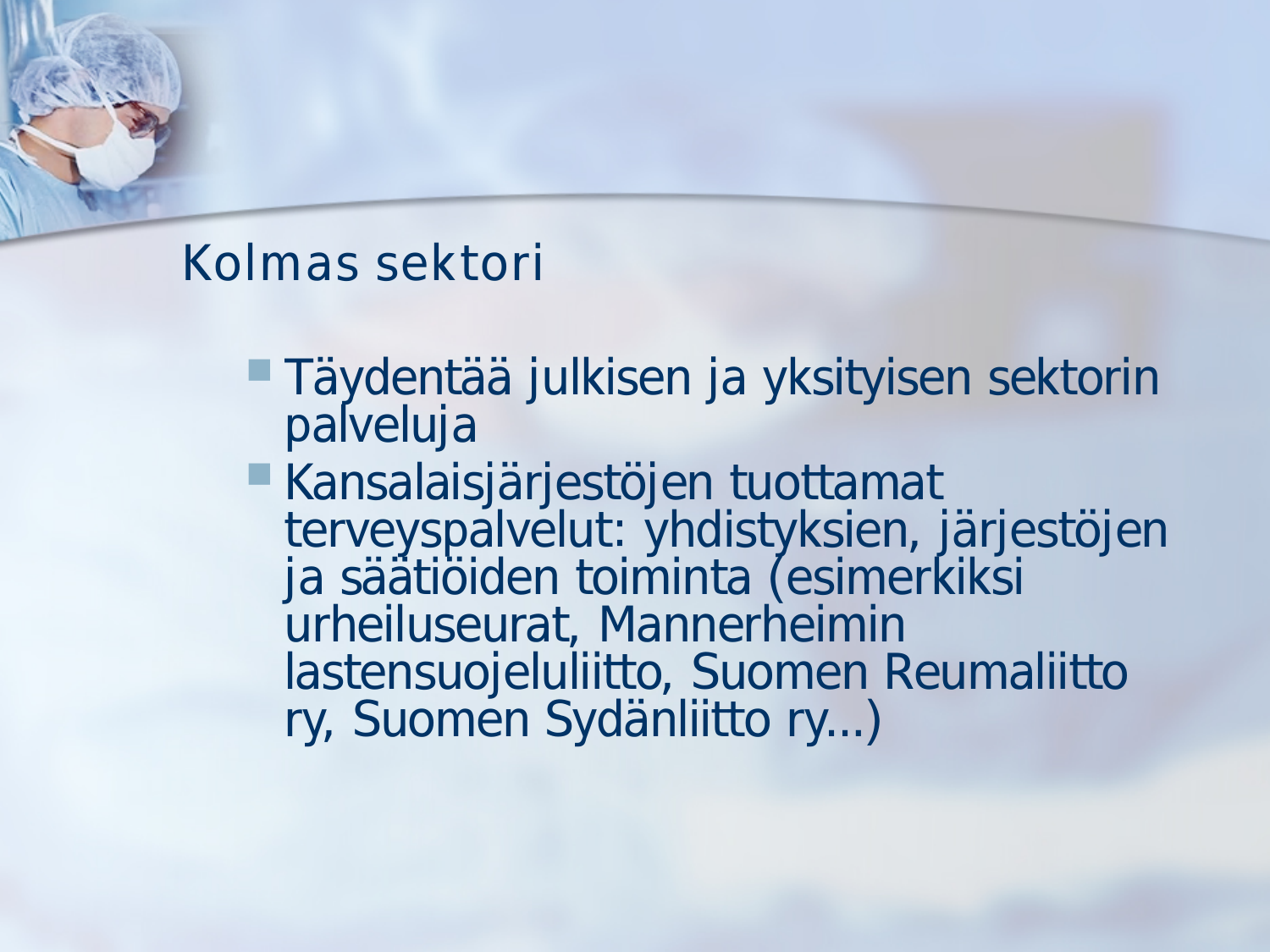

Kolmas sektori

Täydentää julkisen ja yksityisen sektorin palveluja
Kansalaisjärjestöjen tuottamat terveyspalvelut: yhdistyksien, järjestöjen ja säätiöiden toiminta (esimerkiksi urheiluseurat, Mannerheimin lastensuojeluliitto, Suomen Reumaliitto ry, Suomen Sydänliitto ry…)